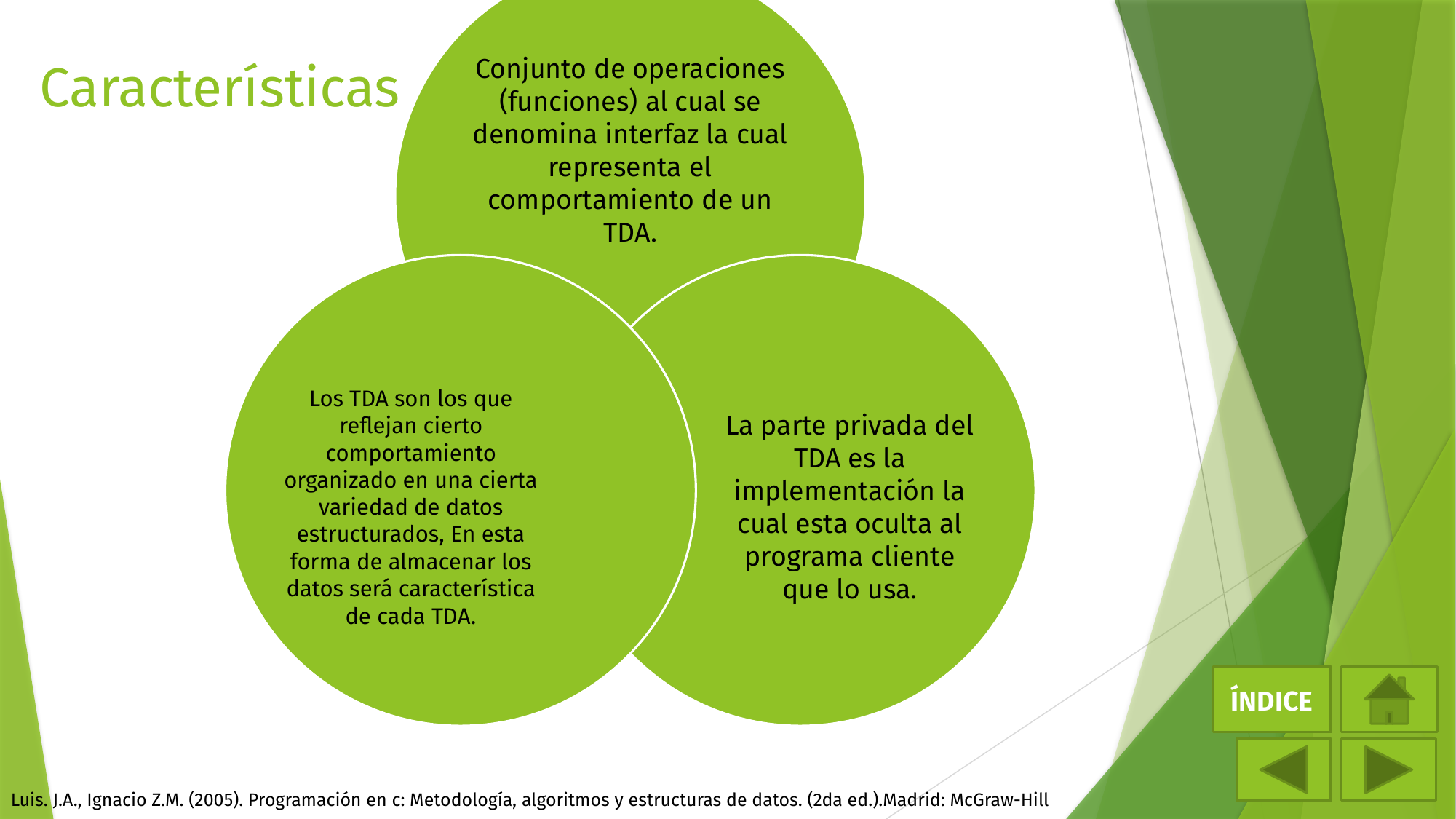

Conjunto de operaciones (funciones) al cual se denomina interfaz la cual representa el comportamiento de un TDA.
La parte privada del TDA es la implementación la cual esta oculta al programa cliente que lo usa.
Los TDA son los que reflejan cierto comportamiento organizado en una cierta variedad de datos estructurados, En esta forma de almacenar los datos será característica de cada TDA.
# Características

ÍNDICE

Luis. J.A., Ignacio Z.M. (2005). Programación en c: Metodología, algoritmos y estructuras de datos. (2da ed.).Madrid: McGraw-Hill